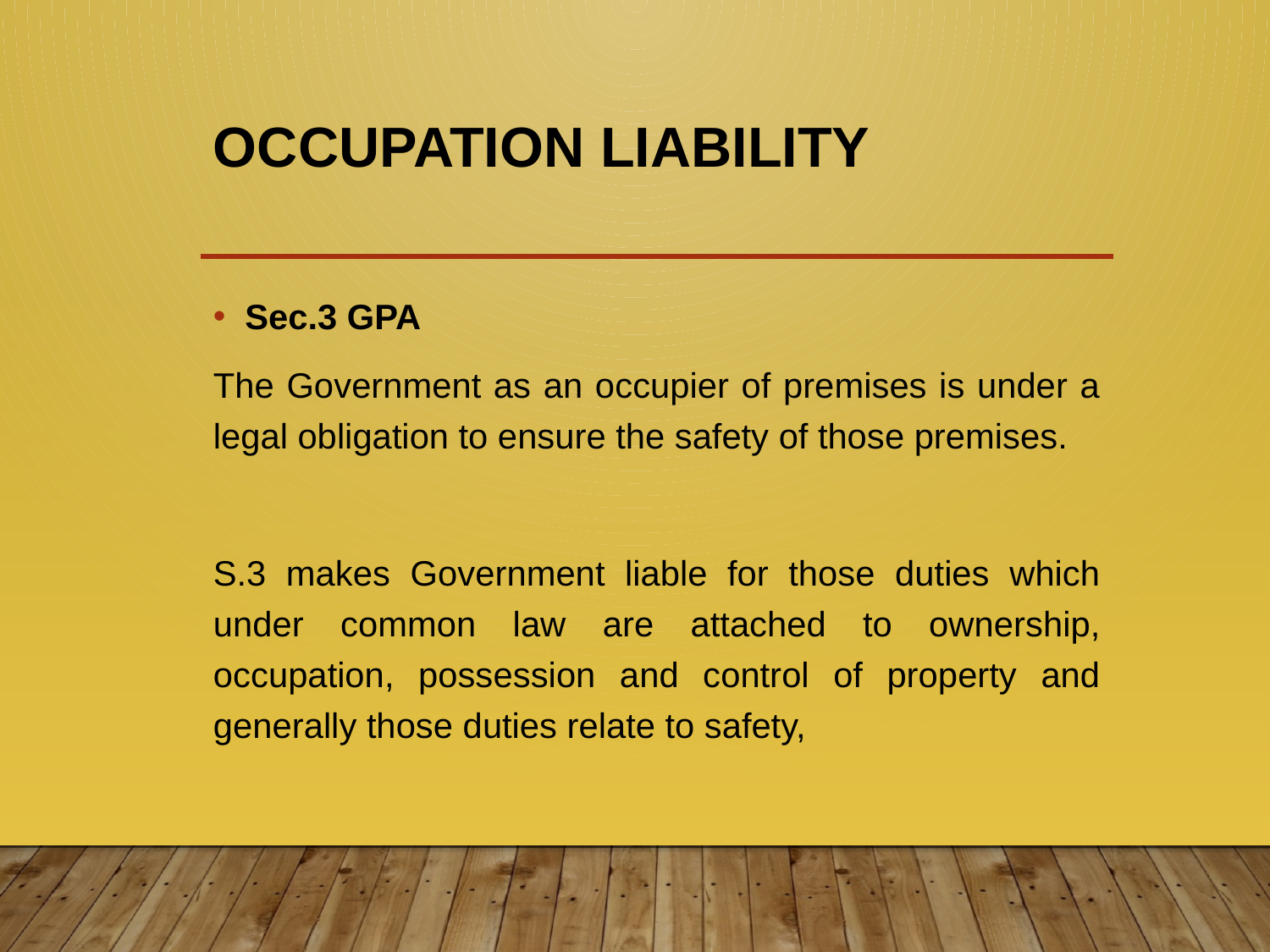

# OCCUPATION LIABILITY
Sec.3 GPA
The Government as an occupier of premises is under a legal obligation to ensure the safety of those premises.

S.3 makes Government liable for those duties which under common law are attached to ownership, occupation, possession and control of property and generally those duties relate to safety,